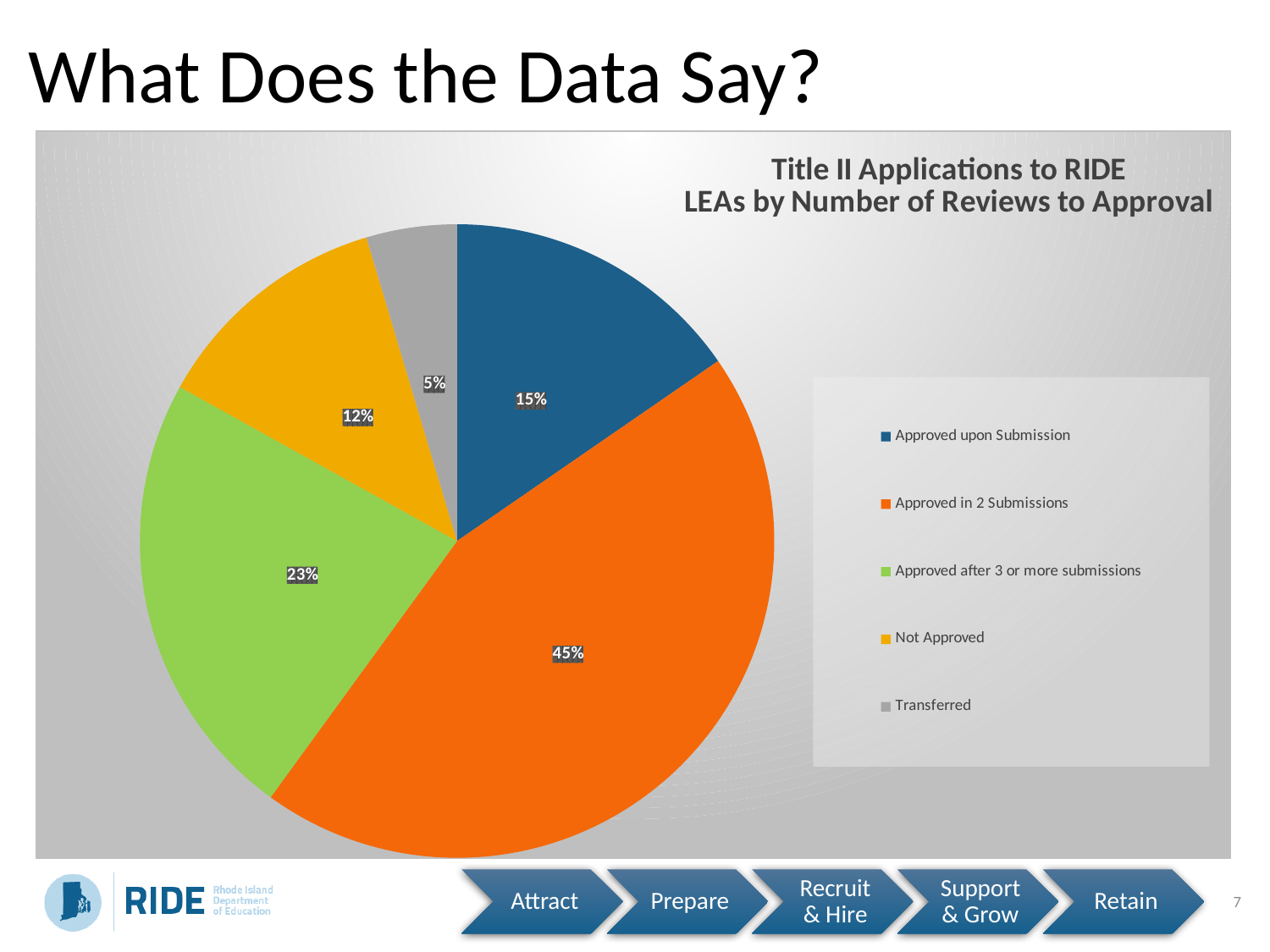

# What Does the Data Say?

### Chart: Title II Applications to RIDE
LEAs by Number of Reviews to Approval

| Category | Number of LEAs |
|---|---|
| Approved upon Submission | 10.0 |
| Approved in 2 Submissions | 29.0 |
| Approved after 3 or more submissions | 15.0 |
| Not Approved | 8.0 |
| Transferred | 3.0 |
7